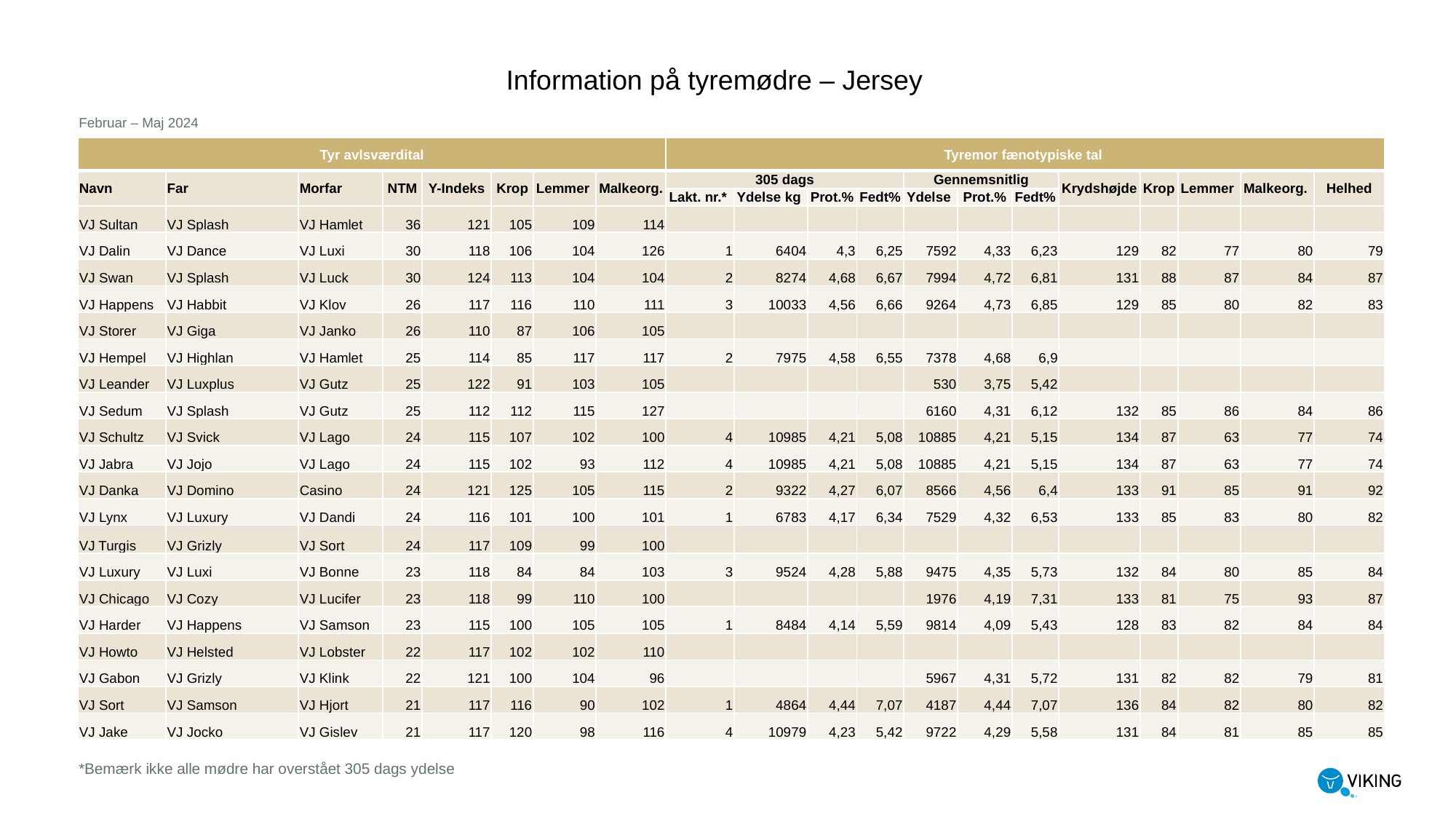

Information på tyremødre – Jersey
Februar – Maj 2024
| Tyr avlsværdital |  |  |  |  |  |  |  | Tyremor fænotypiske tal |  |  |  |  |  |  |  |  |  |  |  |
| --- | --- | --- | --- | --- | --- | --- | --- | --- | --- | --- | --- | --- | --- | --- | --- | --- | --- | --- | --- |
| Navn | Far | Morfar | NTM | Y-Indeks | Krop | Lemmer | Malkeorg. | 305 dags |  |  |  | Gennemsnitlig |  |  | Krydshøjde | Krop | Lemmer | Malkeorg. | Helhed |
|  |  |  |  |  |  |  |  | Lakt. nr.\* | Ydelse kg | Prot.% | Fedt% | Ydelse | Prot.% | Fedt% |  |  |  |  |  |
| VJ Sultan | VJ Splash | VJ Hamlet | 36 | 121 | 105 | 109 | 114 |  |  |  |  |  |  |  |  |  |  |  |  |
| VJ Dalin | VJ Dance | VJ Luxi | 30 | 118 | 106 | 104 | 126 | 1 | 6404 | 4,3 | 6,25 | 7592 | 4,33 | 6,23 | 129 | 82 | 77 | 80 | 79 |
| VJ Swan | VJ Splash | VJ Luck | 30 | 124 | 113 | 104 | 104 | 2 | 8274 | 4,68 | 6,67 | 7994 | 4,72 | 6,81 | 131 | 88 | 87 | 84 | 87 |
| VJ Happens | VJ Habbit | VJ Klov | 26 | 117 | 116 | 110 | 111 | 3 | 10033 | 4,56 | 6,66 | 9264 | 4,73 | 6,85 | 129 | 85 | 80 | 82 | 83 |
| VJ Storer | VJ Giga | VJ Janko | 26 | 110 | 87 | 106 | 105 |  |  |  |  |  |  |  |  |  |  |  |  |
| VJ Hempel | VJ Highlan | VJ Hamlet | 25 | 114 | 85 | 117 | 117 | 2 | 7975 | 4,58 | 6,55 | 7378 | 4,68 | 6,9 |  |  |  |  |  |
| VJ Leander | VJ Luxplus | VJ Gutz | 25 | 122 | 91 | 103 | 105 |  |  |  |  | 530 | 3,75 | 5,42 |  |  |  |  |  |
| VJ Sedum | VJ Splash | VJ Gutz | 25 | 112 | 112 | 115 | 127 |  |  |  |  | 6160 | 4,31 | 6,12 | 132 | 85 | 86 | 84 | 86 |
| VJ Schultz | VJ Svick | VJ Lago | 24 | 115 | 107 | 102 | 100 | 4 | 10985 | 4,21 | 5,08 | 10885 | 4,21 | 5,15 | 134 | 87 | 63 | 77 | 74 |
| VJ Jabra | VJ Jojo | VJ Lago | 24 | 115 | 102 | 93 | 112 | 4 | 10985 | 4,21 | 5,08 | 10885 | 4,21 | 5,15 | 134 | 87 | 63 | 77 | 74 |
| VJ Danka | VJ Domino | Casino | 24 | 121 | 125 | 105 | 115 | 2 | 9322 | 4,27 | 6,07 | 8566 | 4,56 | 6,4 | 133 | 91 | 85 | 91 | 92 |
| VJ Lynx | VJ Luxury | VJ Dandi | 24 | 116 | 101 | 100 | 101 | 1 | 6783 | 4,17 | 6,34 | 7529 | 4,32 | 6,53 | 133 | 85 | 83 | 80 | 82 |
| VJ Turgis | VJ Grizly | VJ Sort | 24 | 117 | 109 | 99 | 100 |  |  |  |  |  |  |  |  |  |  |  |  |
| VJ Luxury | VJ Luxi | VJ Bonne | 23 | 118 | 84 | 84 | 103 | 3 | 9524 | 4,28 | 5,88 | 9475 | 4,35 | 5,73 | 132 | 84 | 80 | 85 | 84 |
| VJ Chicago | VJ Cozy | VJ Lucifer | 23 | 118 | 99 | 110 | 100 |  |  |  |  | 1976 | 4,19 | 7,31 | 133 | 81 | 75 | 93 | 87 |
| VJ Harder | VJ Happens | VJ Samson | 23 | 115 | 100 | 105 | 105 | 1 | 8484 | 4,14 | 5,59 | 9814 | 4,09 | 5,43 | 128 | 83 | 82 | 84 | 84 |
| VJ Howto | VJ Helsted | VJ Lobster | 22 | 117 | 102 | 102 | 110 |  |  |  |  |  |  |  |  |  |  |  |  |
| VJ Gabon | VJ Grizly | VJ Klink | 22 | 121 | 100 | 104 | 96 |  |  |  |  | 5967 | 4,31 | 5,72 | 131 | 82 | 82 | 79 | 81 |
| VJ Sort | VJ Samson | VJ Hjort | 21 | 117 | 116 | 90 | 102 | 1 | 4864 | 4,44 | 7,07 | 4187 | 4,44 | 7,07 | 136 | 84 | 82 | 80 | 82 |
| VJ Jake | VJ Jocko | VJ Gislev | 21 | 117 | 120 | 98 | 116 | 4 | 10979 | 4,23 | 5,42 | 9722 | 4,29 | 5,58 | 131 | 84 | 81 | 85 | 85 |
*Bemærk ikke alle mødre har overstået 305 dags ydelse